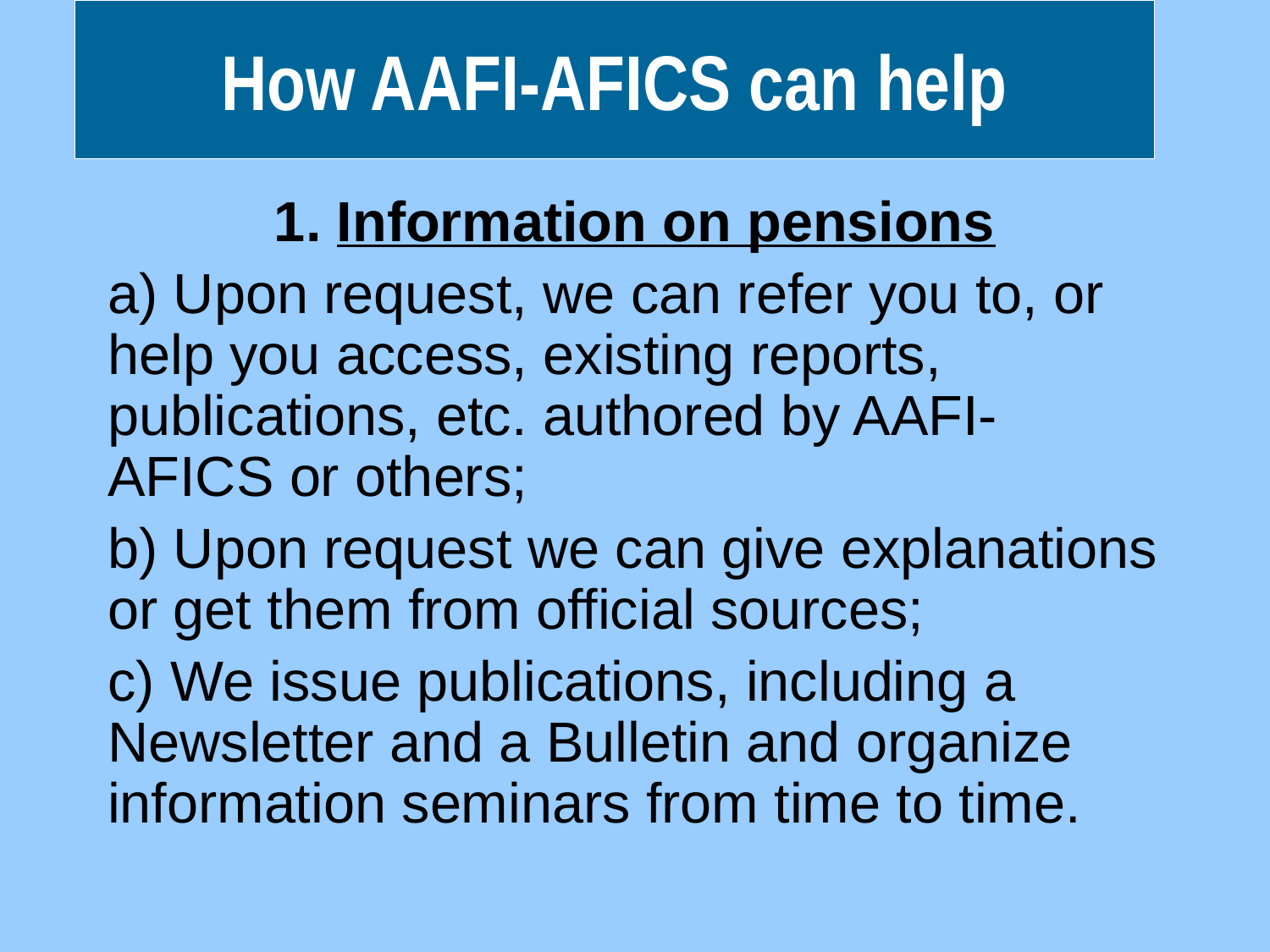

# How AAFI-AFICS can help
1. Information on pensions
 Upon request, we can refer you to, or help you access, existing reports, publications, etc. authored by AAFI-AFICS or others;
 Upon request we can give explanations or get them from official sources;
 We issue publications, including a Newsletter and a Bulletin and organize information seminars from time to time.